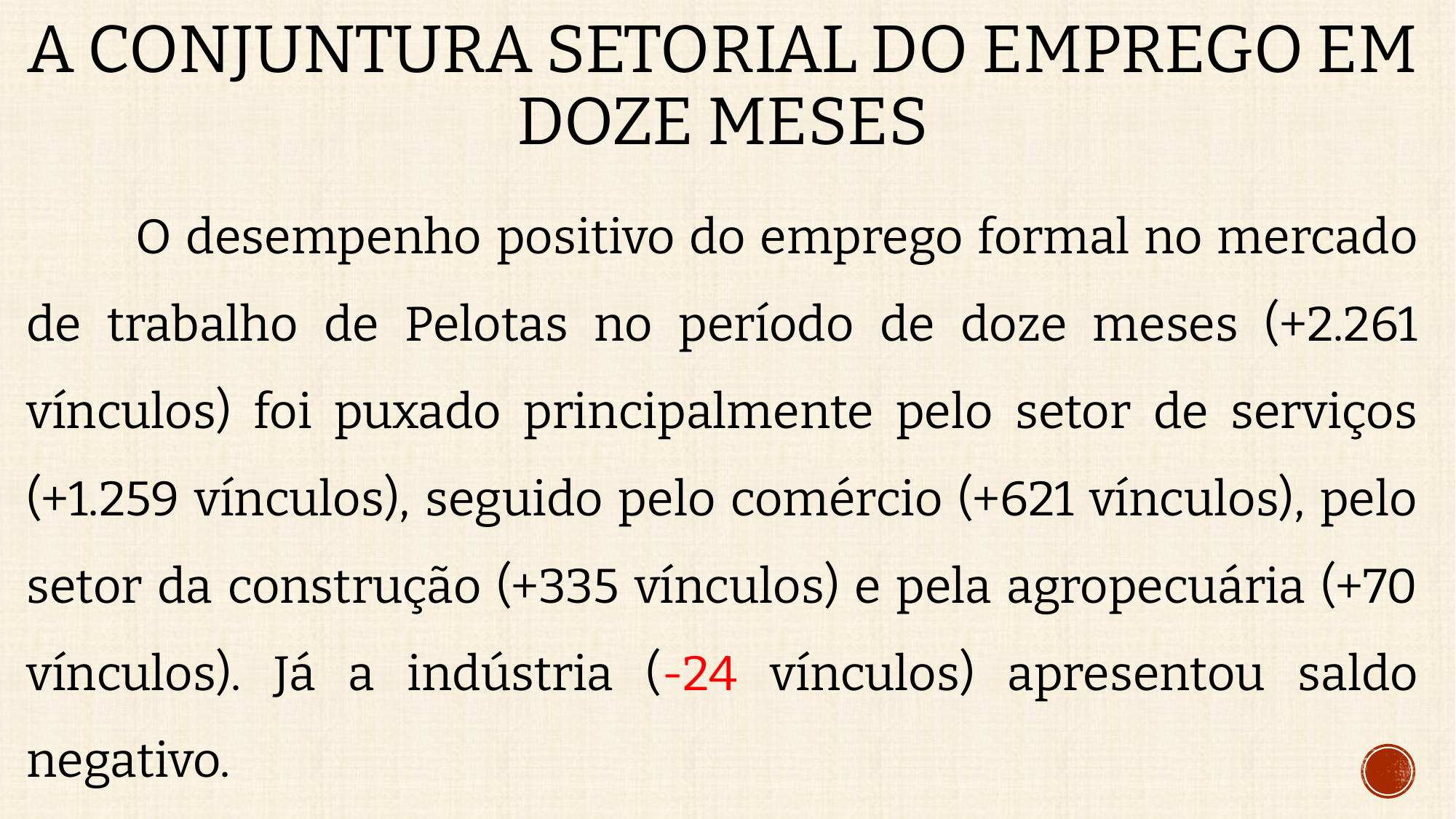

# A conjuntura setorial do emprego EM DOZE MESES
	O desempenho positivo do emprego formal no mercado de trabalho de Pelotas no período de doze meses (+2.261 vínculos) foi puxado principalmente pelo setor de serviços (+1.259 vínculos), seguido pelo comércio (+621 vínculos), pelo setor da construção (+335 vínculos) e pela agropecuária (+70 vínculos). Já a indústria (-24 vínculos) apresentou saldo negativo.